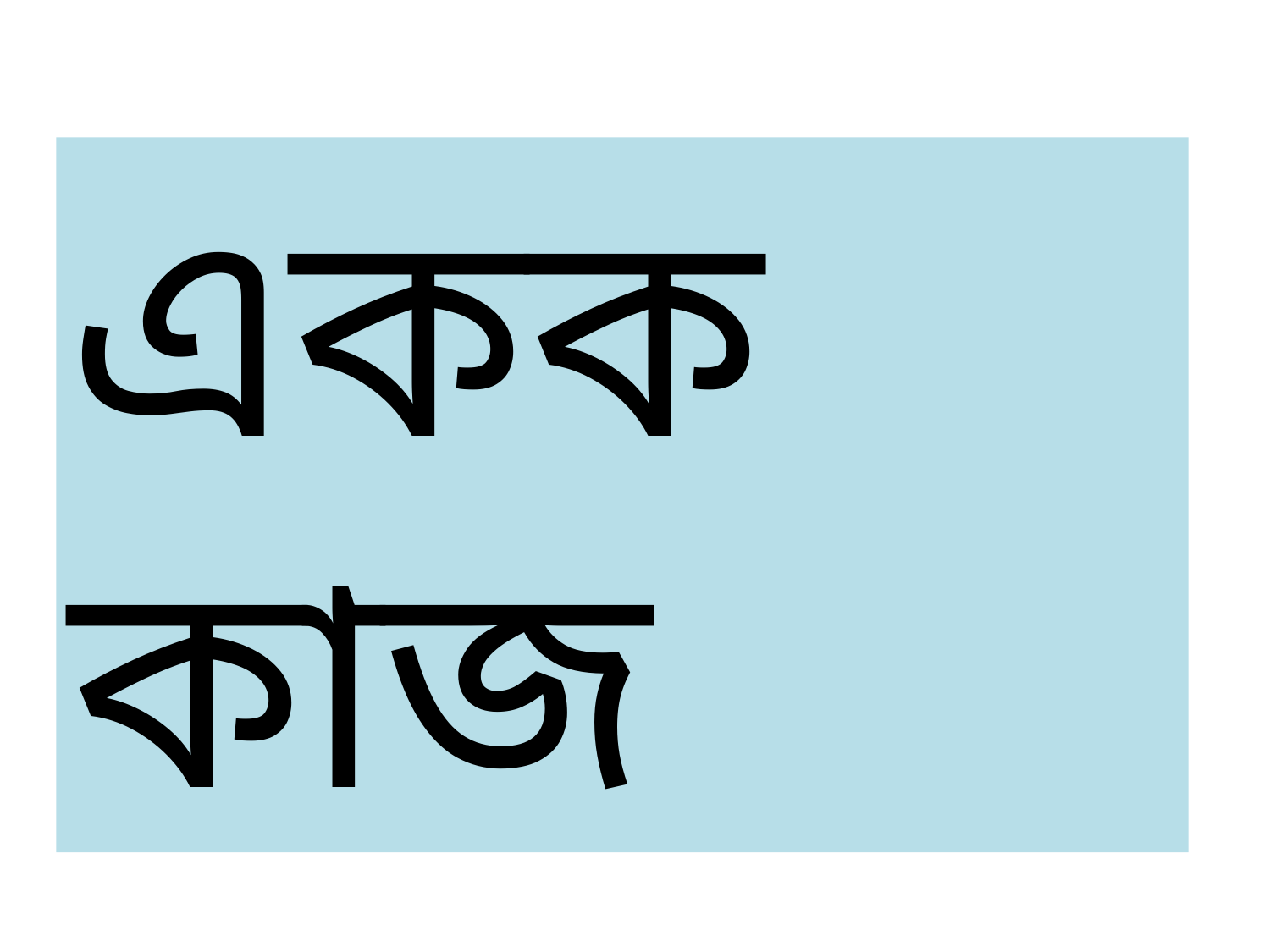

একক কাজ
 AIDS  ও    HIV- পূর্ণ রূপ লিখ।